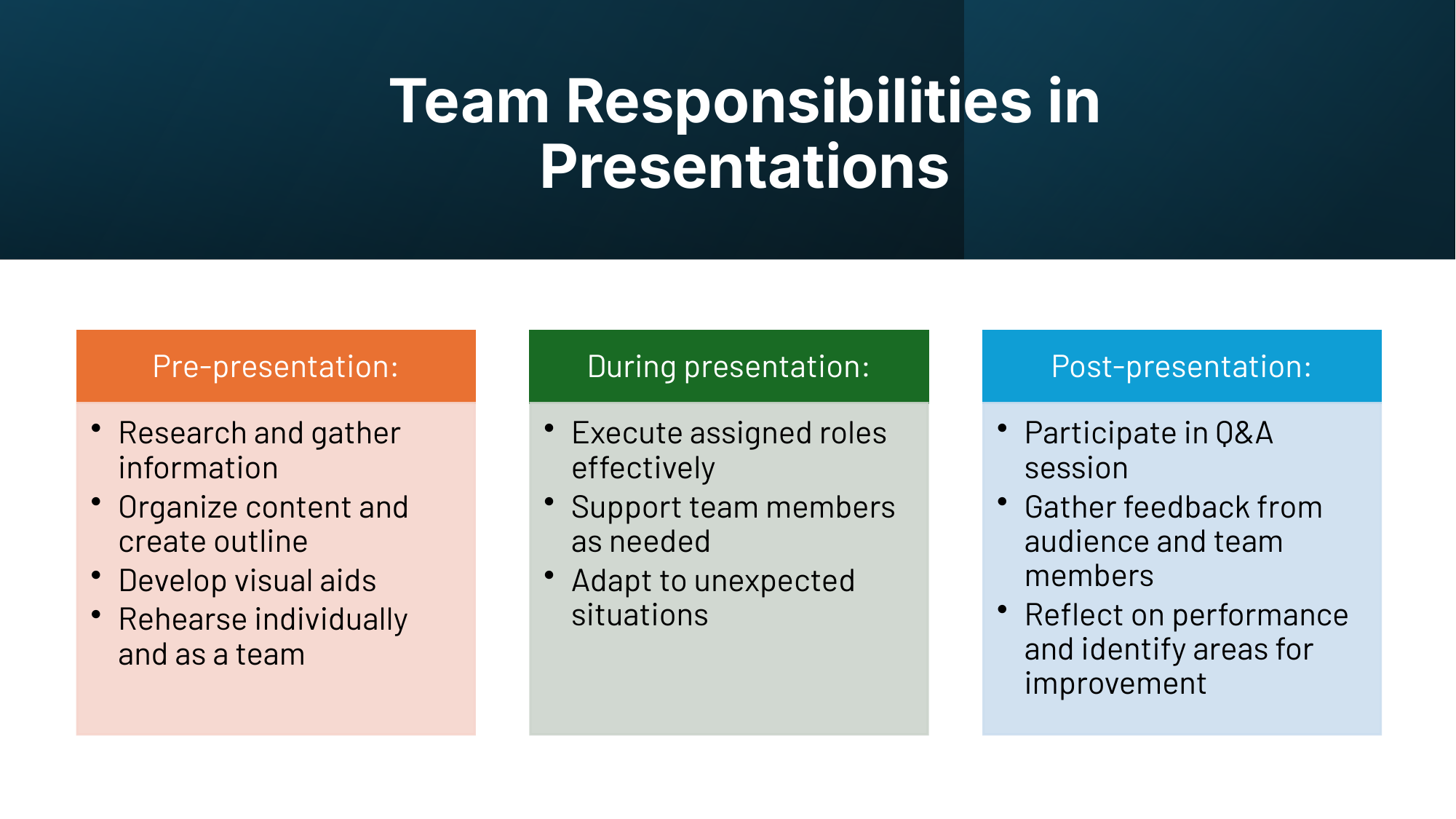

# Team Responsibilities in Presentations
Pre-presentation:
Research and gather information
Organize content and create outline
Develop visual aids
Rehearse individually and as a team
During presentation:
Execute assigned roles effectively
Support team members as needed
Adapt to unexpected situations
Post-presentation:
Participate in Q&A session
Gather feedback from audience and team members
Reflect on performance and identify areas for improvement